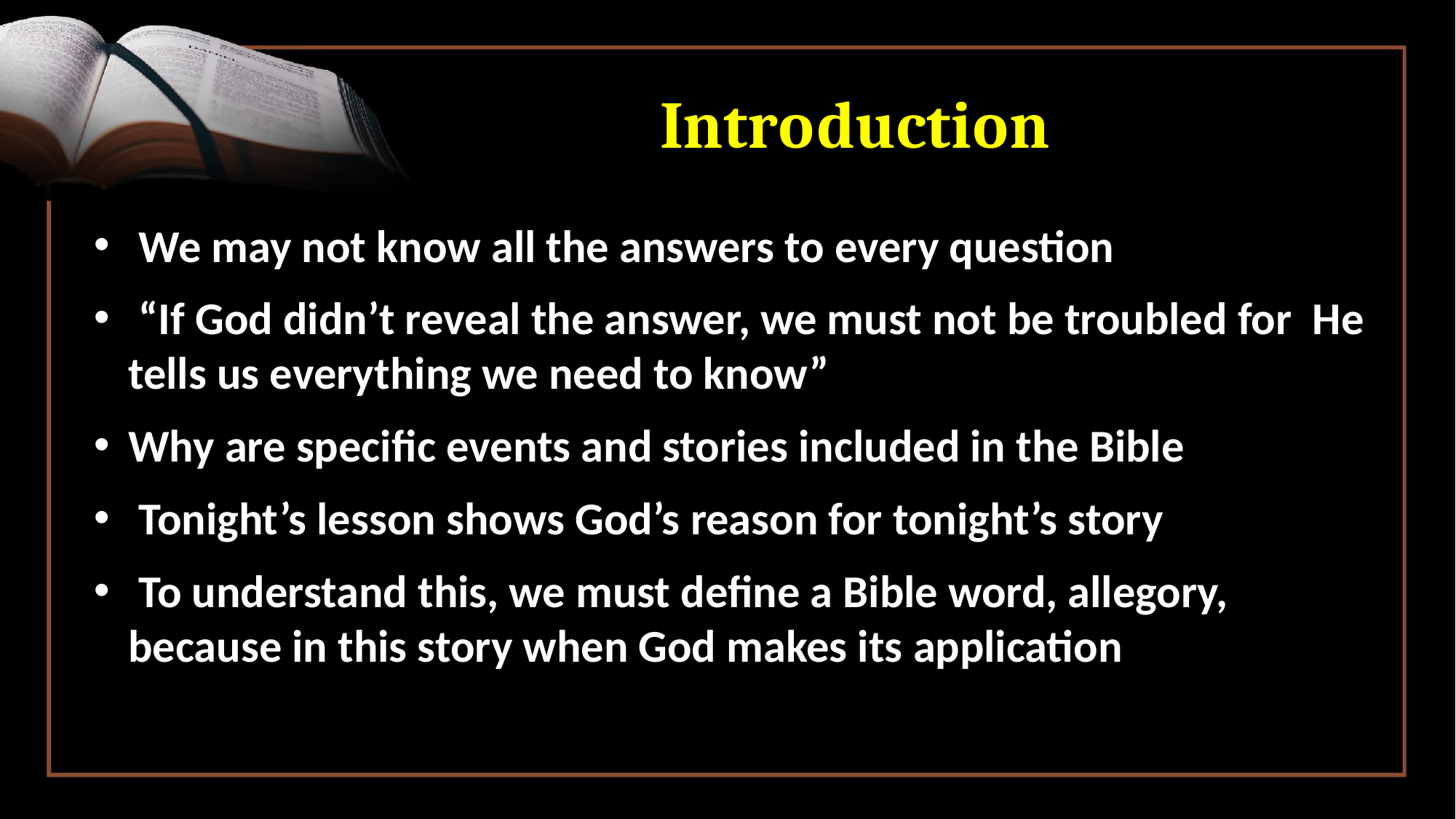

# Introduction
 We may not know all the answers to every question
 “If God didn’t reveal the answer, we must not be troubled for  He tells us everything we need to know”
Why are specific events and stories included in the Bible
 Tonight’s lesson shows God’s reason for tonight’s story
 To understand this, we must define a Bible word, allegory, because in this story when God makes its application